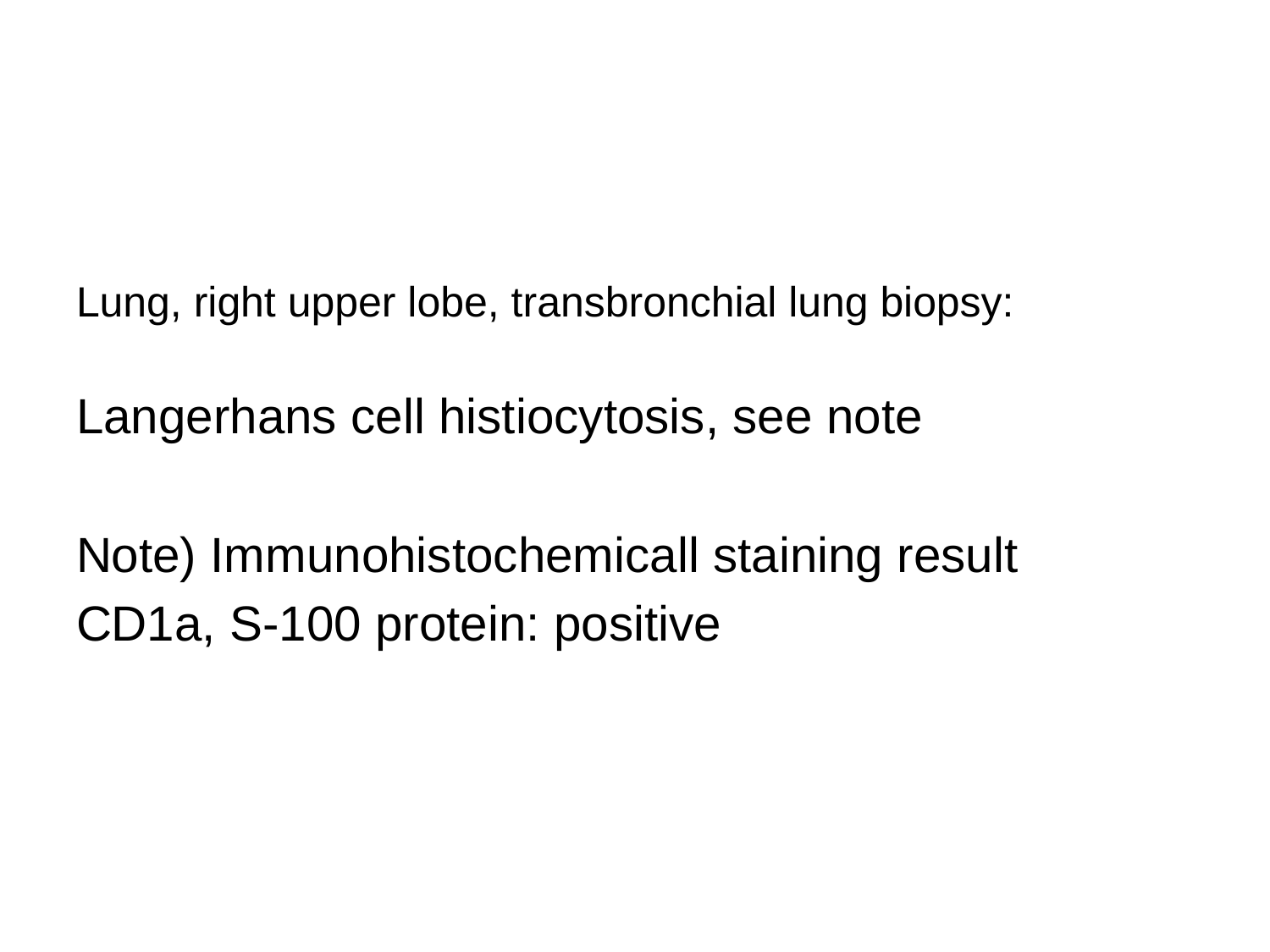

Lung, right upper lobe, transbronchial lung biopsy:

Langerhans cell histiocytosis, see note

Note) Immunohistochemicall staining result
CD1a, S-100 protein: positive